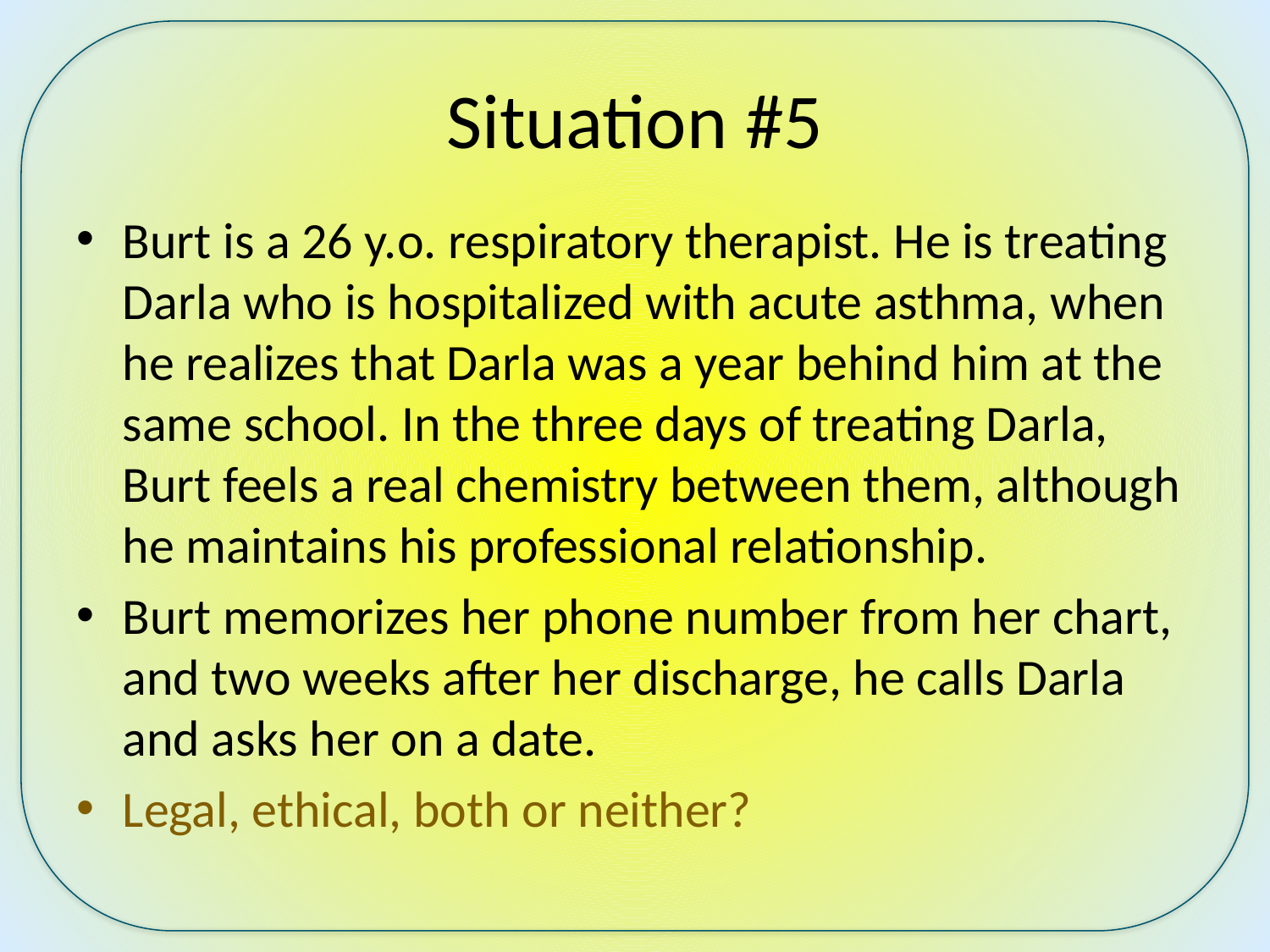

# Situation #5
Burt is a 26 y.o. respiratory therapist. He is treating Darla who is hospitalized with acute asthma, when he realizes that Darla was a year behind him at the same school. In the three days of treating Darla, Burt feels a real chemistry between them, although he maintains his professional relationship.
Burt memorizes her phone number from her chart, and two weeks after her discharge, he calls Darla and asks her on a date.
Legal, ethical, both or neither?